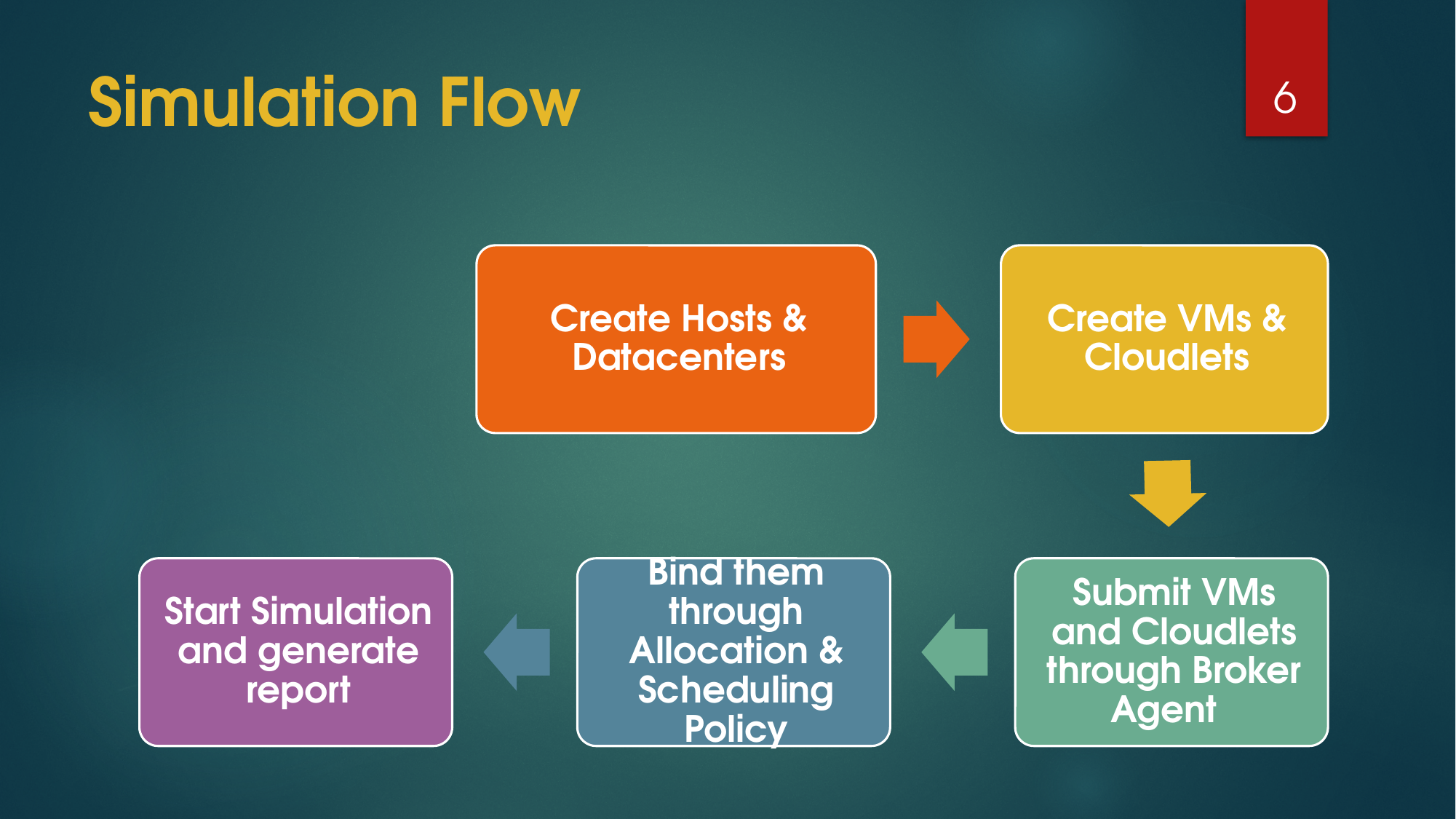

6
# Simulation Flow
Create Hosts & Datacenters

Create VMs & Cloudlets

Submit VMs and Cloudlets through Broker Agent

Bind them through Allocation & Scheduling Policy

Start Simulation and generate report